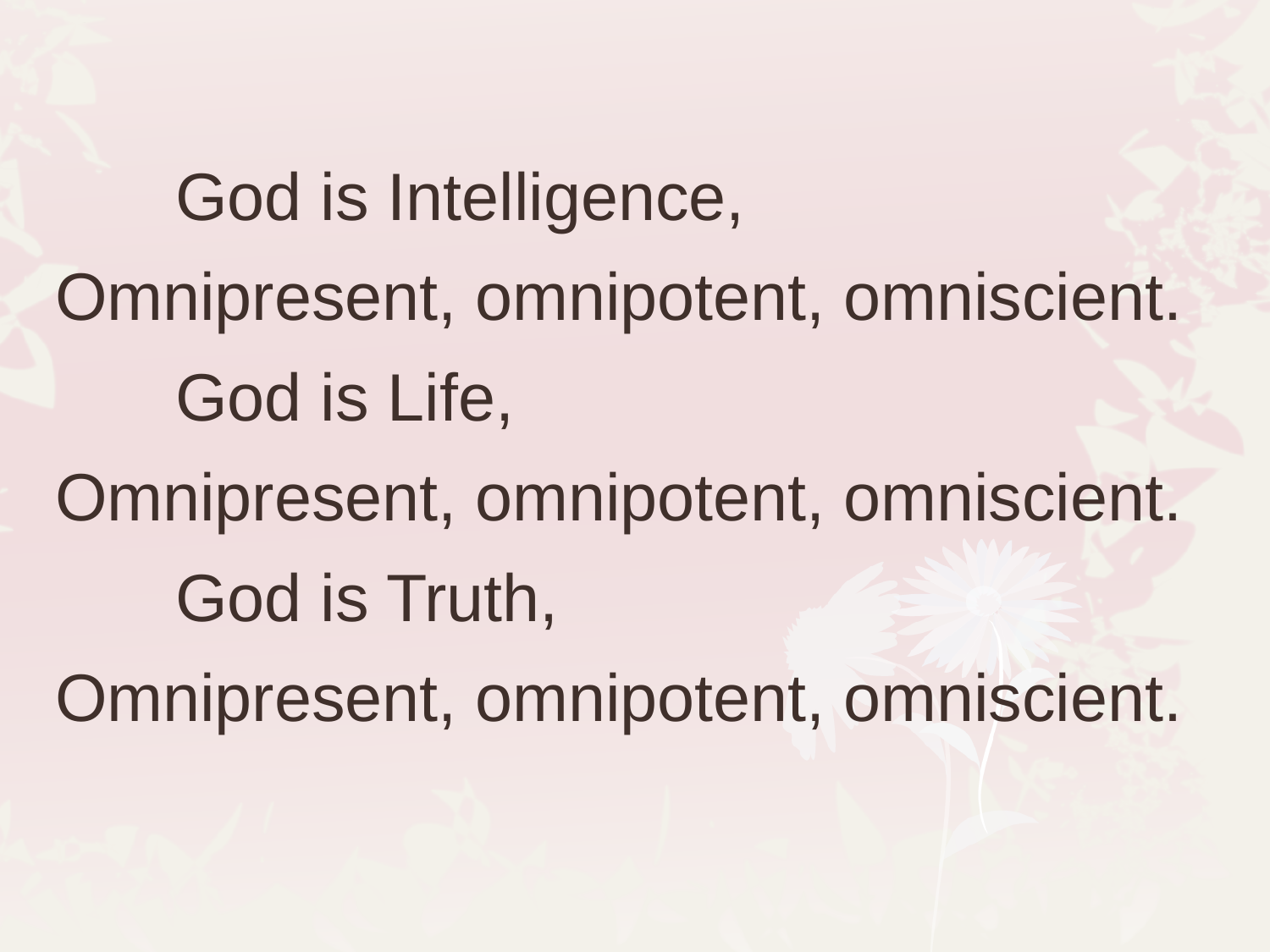

God is Intelligence,
Omnipresent, omnipotent, omniscient.
	God is Life,
Omnipresent, omnipotent, omniscient.
	God is Truth,
Omnipresent, omnipotent, omniscient.